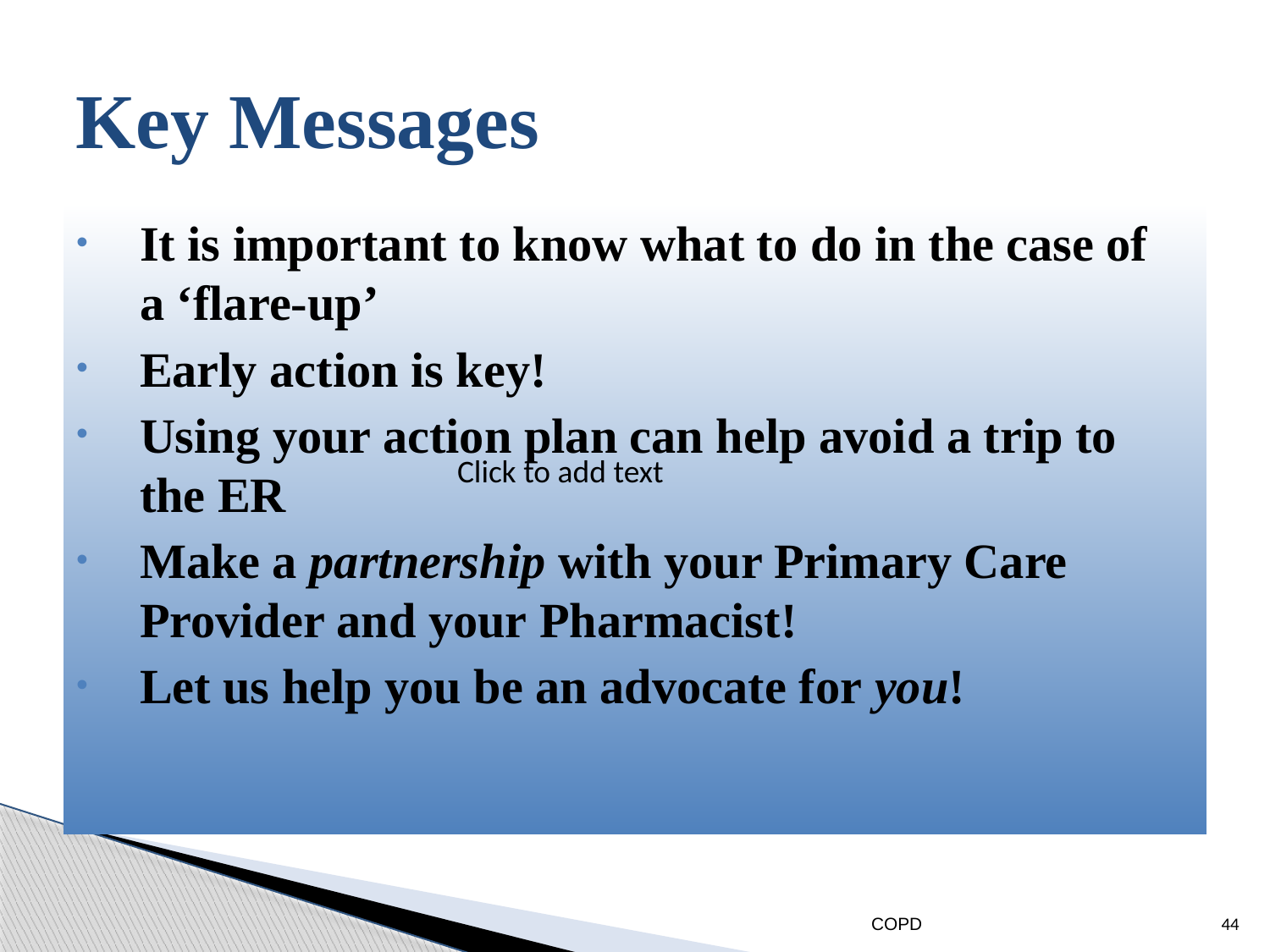

# Key Messages
It is important to know what to do in the case of a ‘flare-up’ ​
Early action is key!​
Using your action plan can help avoid a trip to the ER​
Make a partnership with your Primary Care Provider and your Pharmacist!​
Let us help you be an advocate for you!

Click to add text
COPD
44